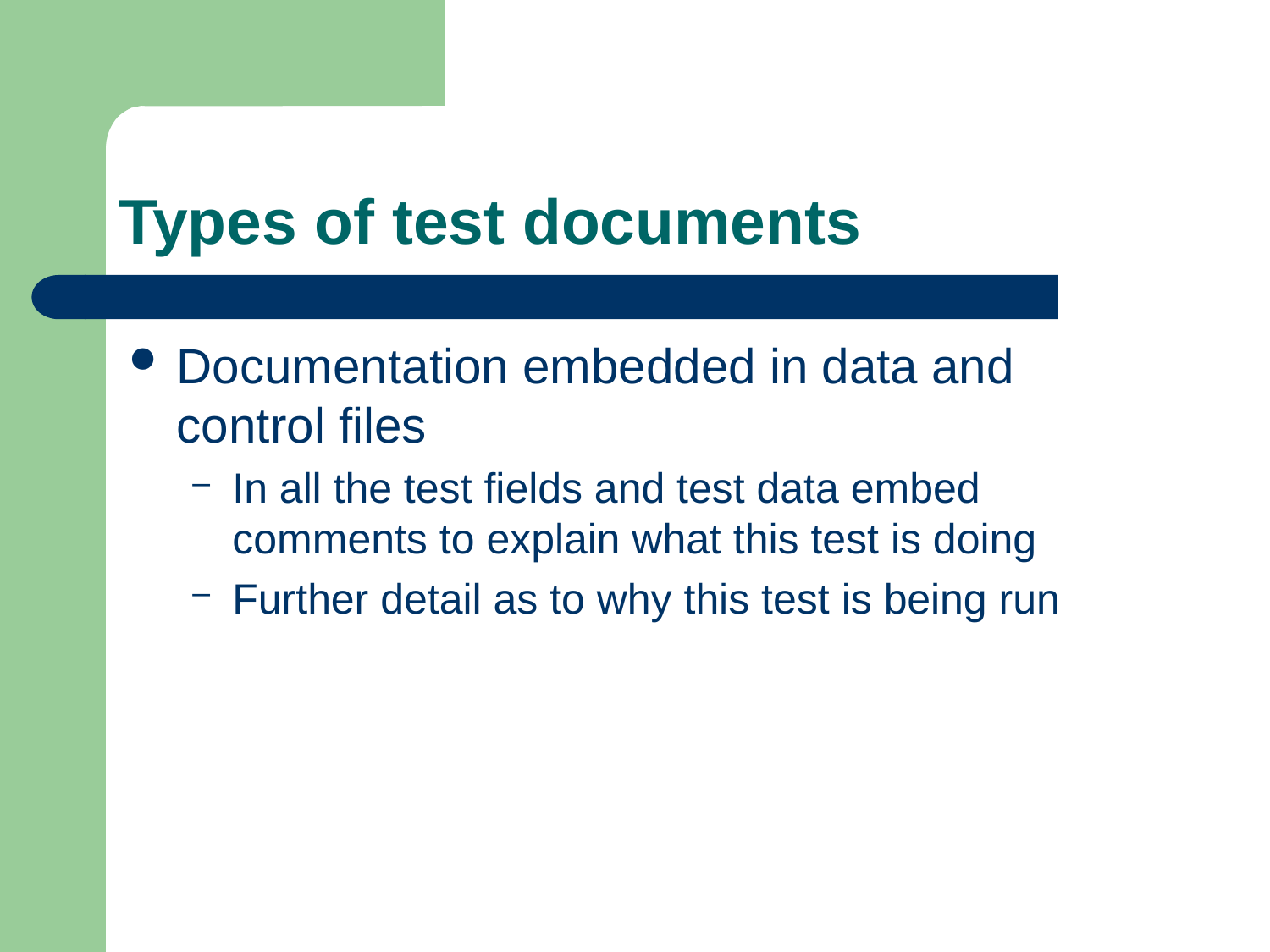

# Types of test documents
Documentation embedded in data and control files
In all the test fields and test data embed  comments to explain what this test is doing
Further detail as to why this test is being run